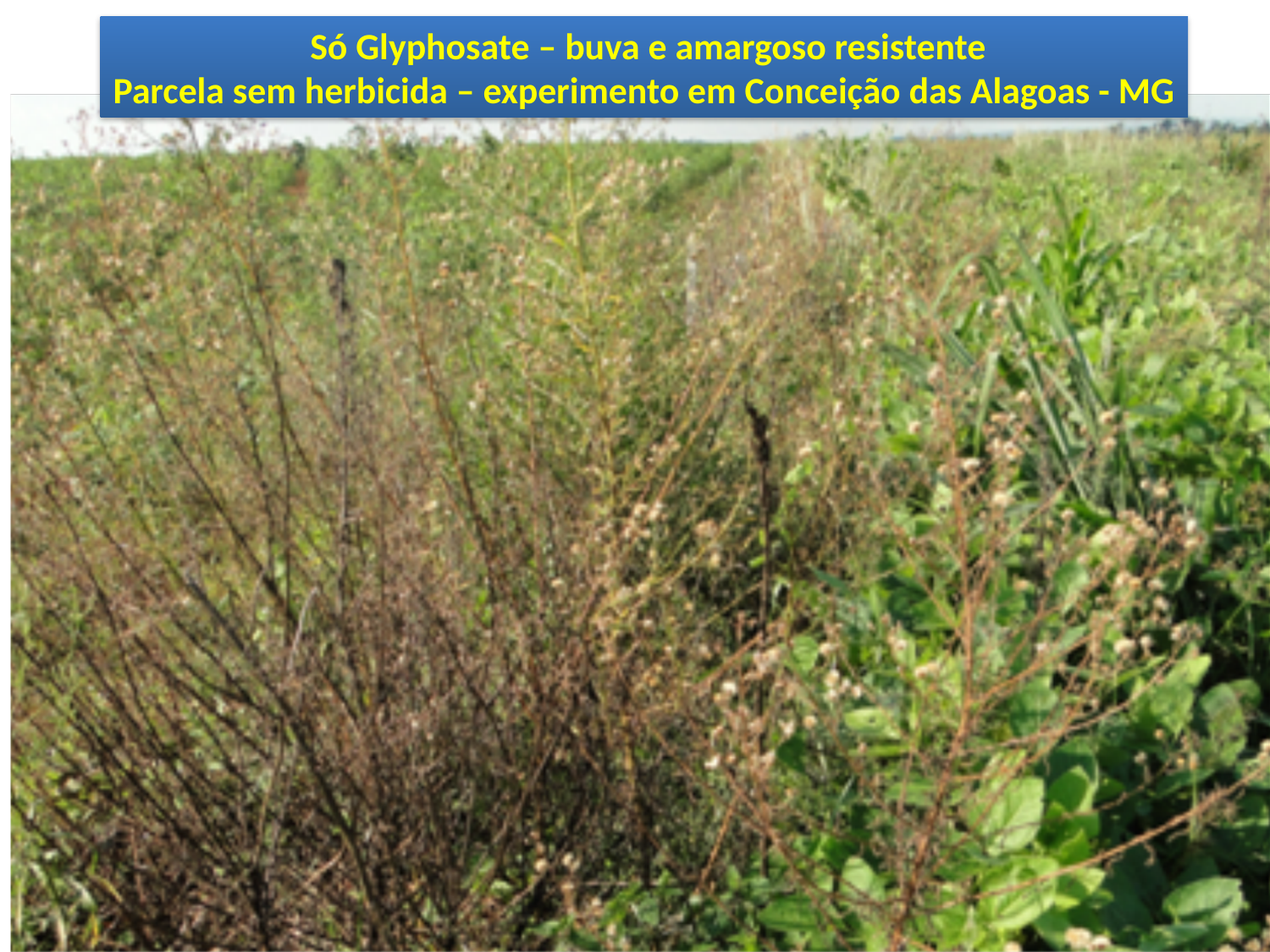

Só Glyphosate – buva e amargoso resistente
Parcela sem herbicida – experimento em Conceição das Alagoas - MG